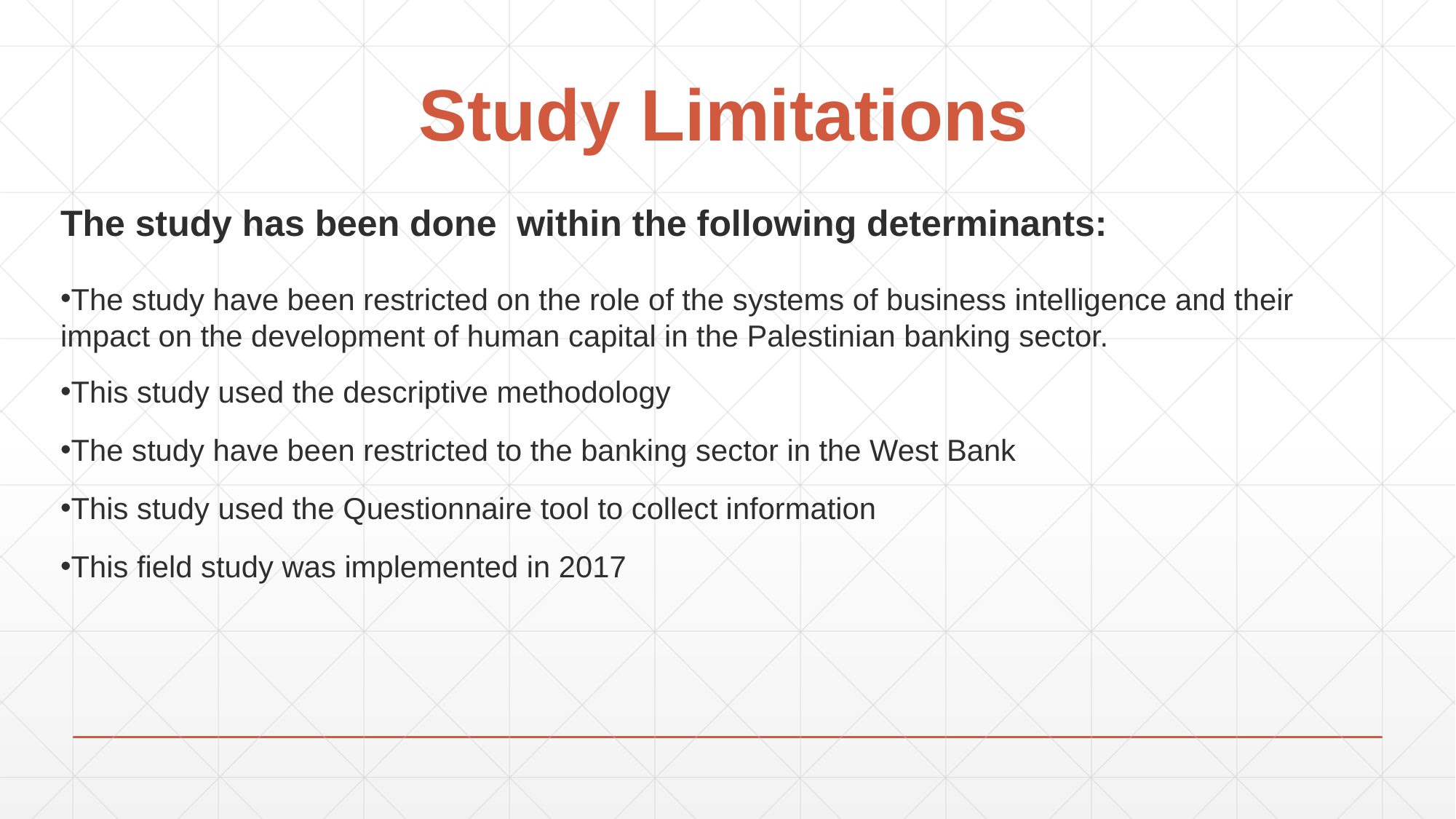

Study Limitations
The study has been done  within the following determinants:

The study have been restricted on the role of the systems of business intelligence and their impact on the development of human capital in the Palestinian banking sector.

This study used the descriptive methodology

The study have been restricted to the banking sector in the West Bank

This study used the Questionnaire tool to collect information

This field study was implemented in 2017